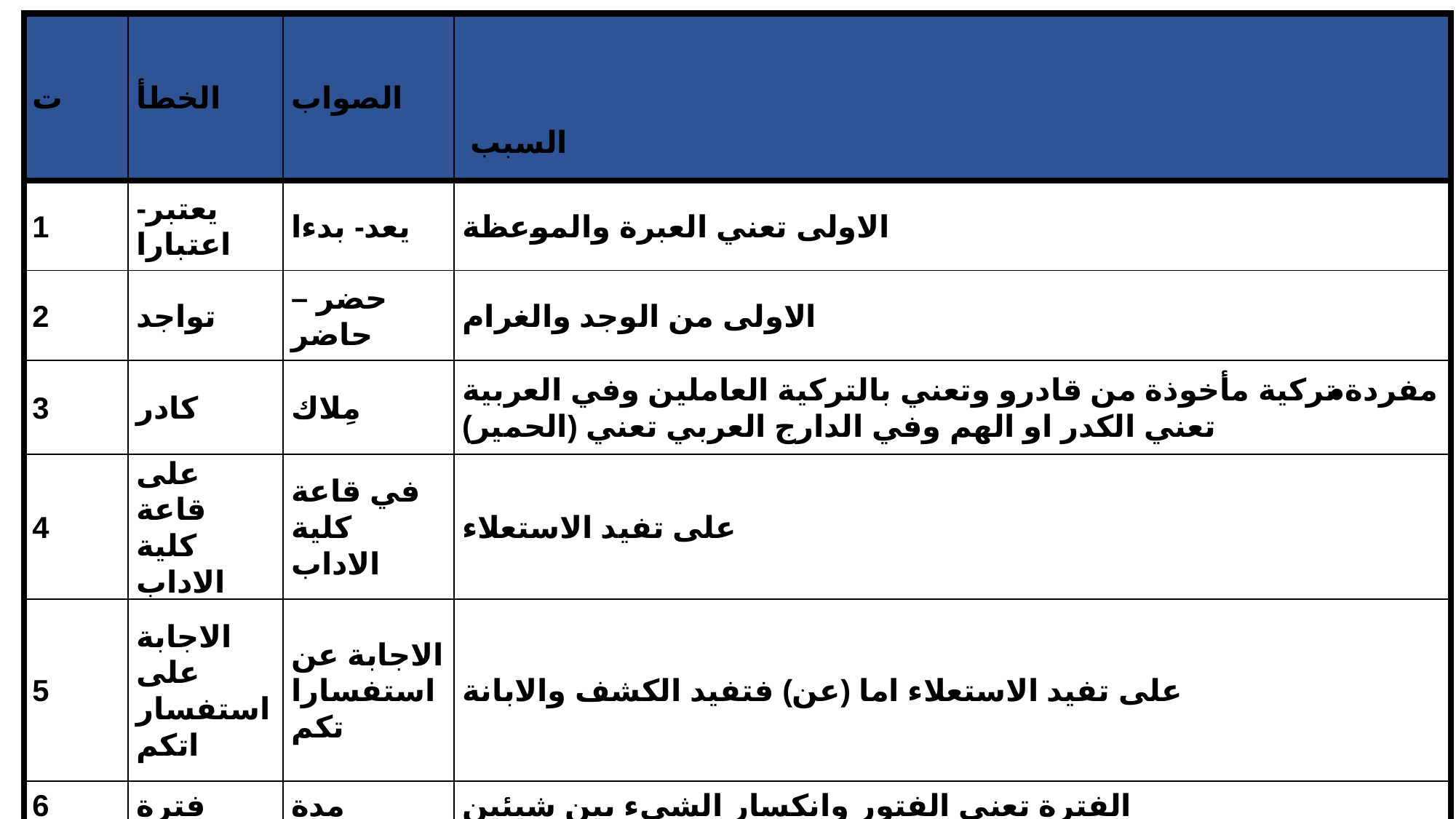

| ت | الخطأ | الصواب | السبب |
| --- | --- | --- | --- |
| 1 | يعتبر-اعتبارا | يعد- بدءا | الاولى تعني العبرة والموعظة |
| 2 | تواجد | حضر –حاضر | الاولى من الوجد والغرام |
| 3 | كادر | مِلاك | مفردة تركية مأخوذة من قادرو وتعني بالتركية العاملين وفي العربية تعني الكدر او الهم وفي الدارج العربي تعني (الحمير) |
| 4 | على قاعة كلية الاداب | في قاعة كلية الاداب | على تفيد الاستعلاء |
| 5 | الاجابة على استفساراتكم | الاجابة عن استفساراتكم | على تفيد الاستعلاء اما (عن) فتفيد الكشف والابانة |
| 6 | فترة | مدة | الفترة تعني الفتور وانكسار الشيء بين شيئين |
#